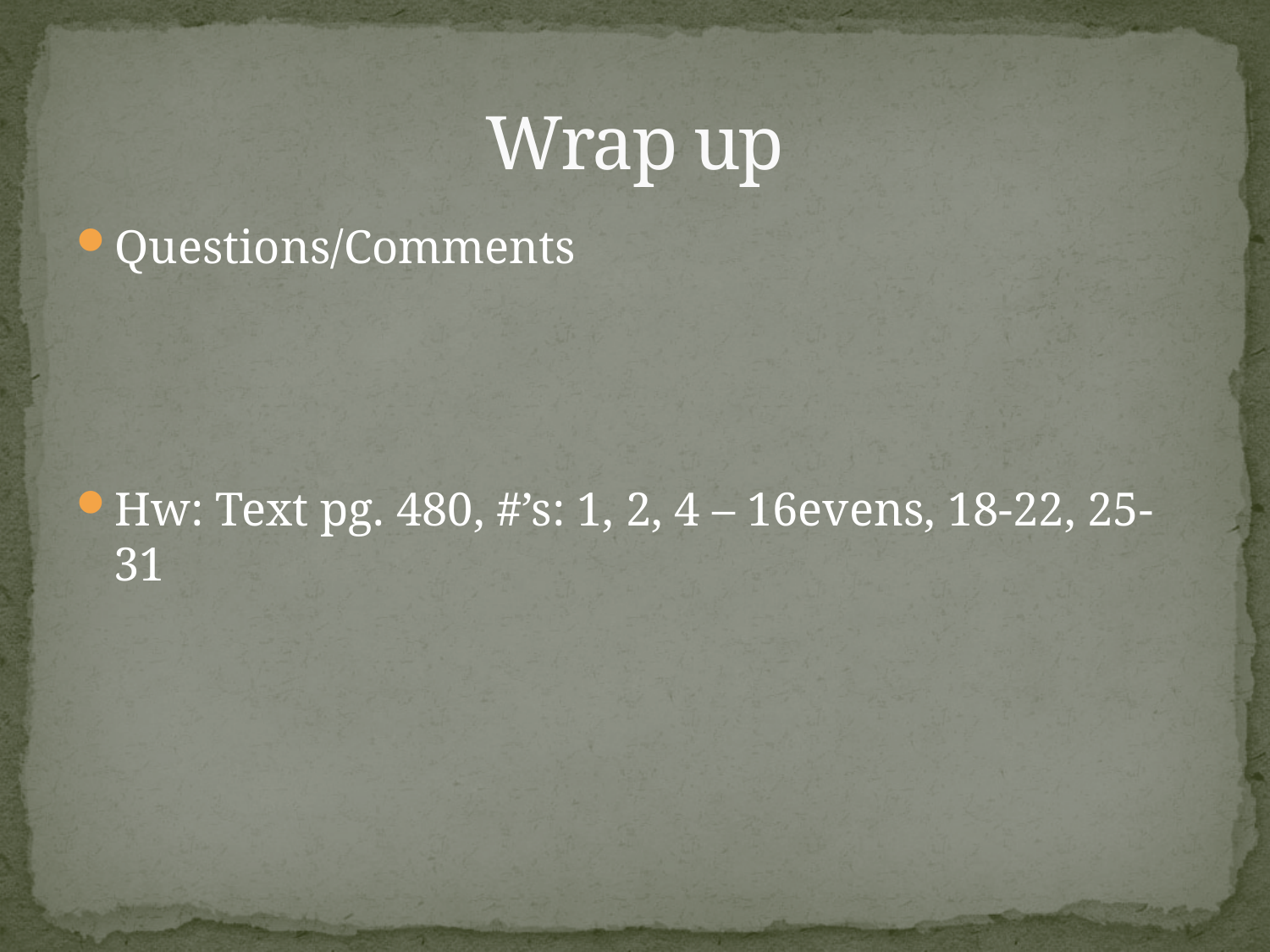

# Wrap up
Questions/Comments

Hw: Text pg. 480, #’s: 1, 2, 4 – 16evens, 18-22, 25-31